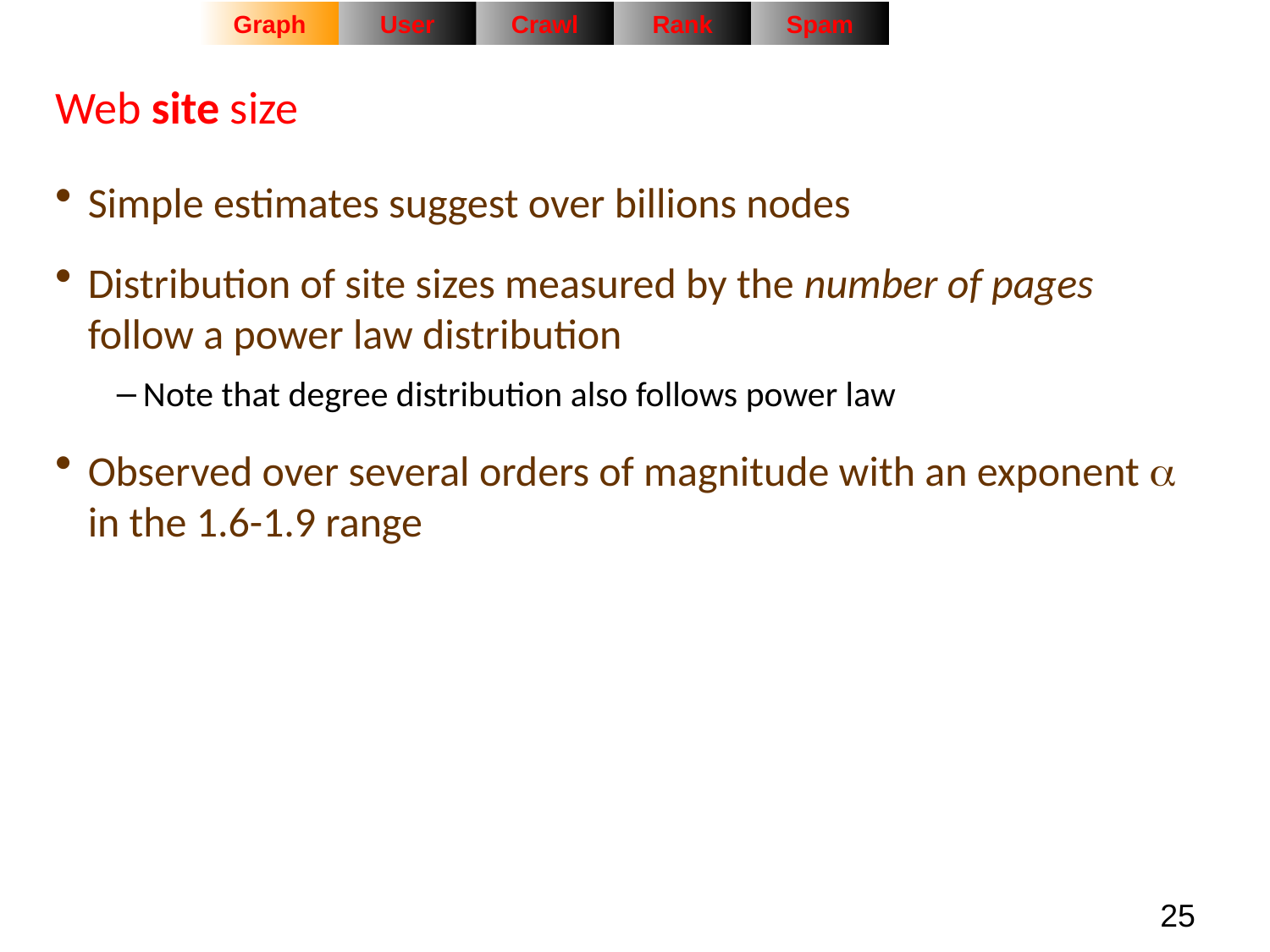

Graph
User
Crawl
Rank
Spam
# Web site size
Simple estimates suggest over billions nodes
Distribution of site sizes measured by the number of pages follow a power law distribution
Note that degree distribution also follows power law
Observed over several orders of magnitude with an exponent α in the 1.6-1.9 range

25